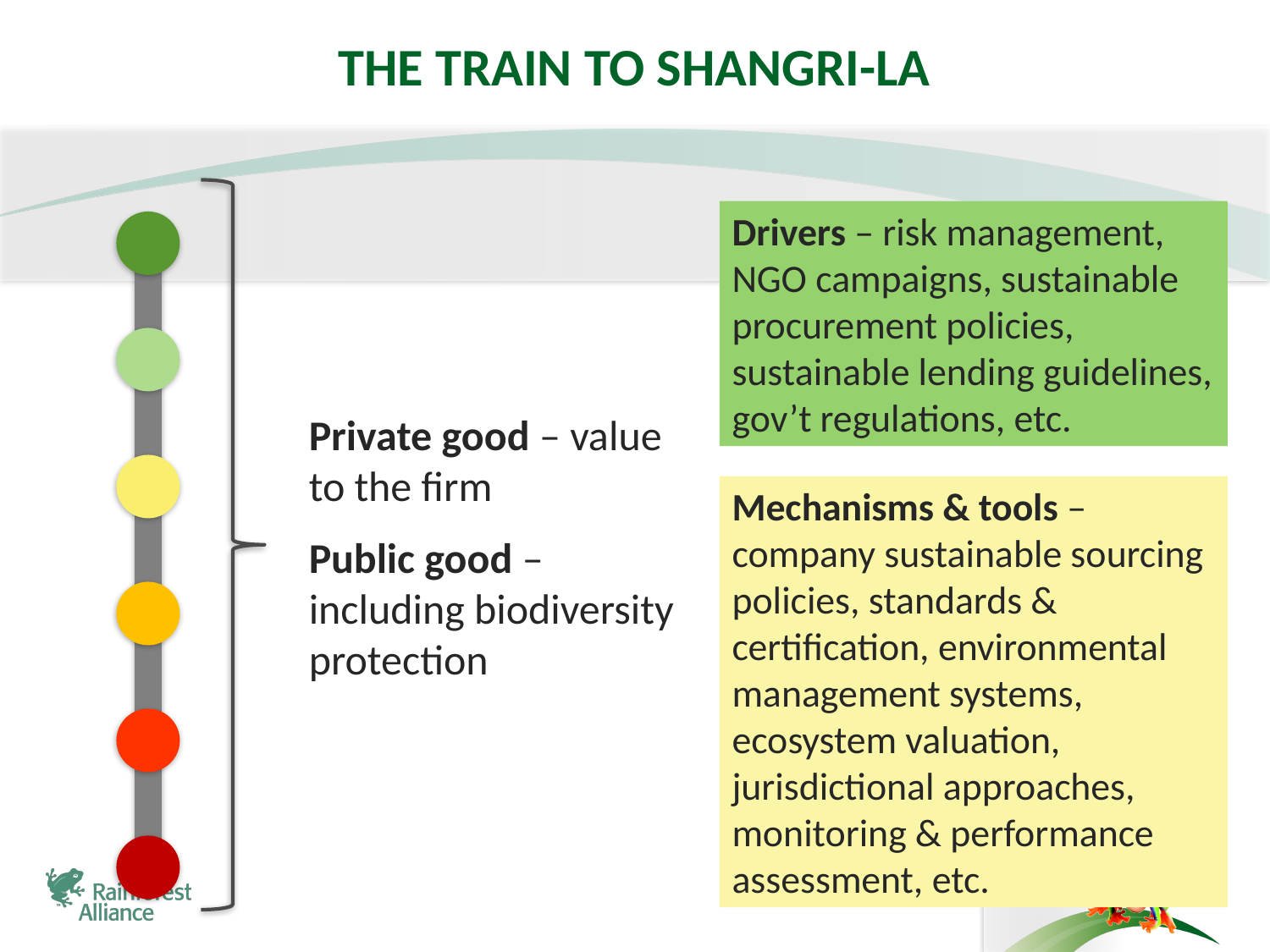

# The train to shangri-la

Drivers – risk management, NGO campaigns, sustainable procurement policies, sustainable lending guidelines, gov’t regulations, etc.

Private good – value to the firm
Public good – including biodiversity protection

Mechanisms & tools – company sustainable sourcing policies, standards & certification, environmental management systems, ecosystem valuation, jurisdictional approaches, monitoring & performance assessment, etc.

8